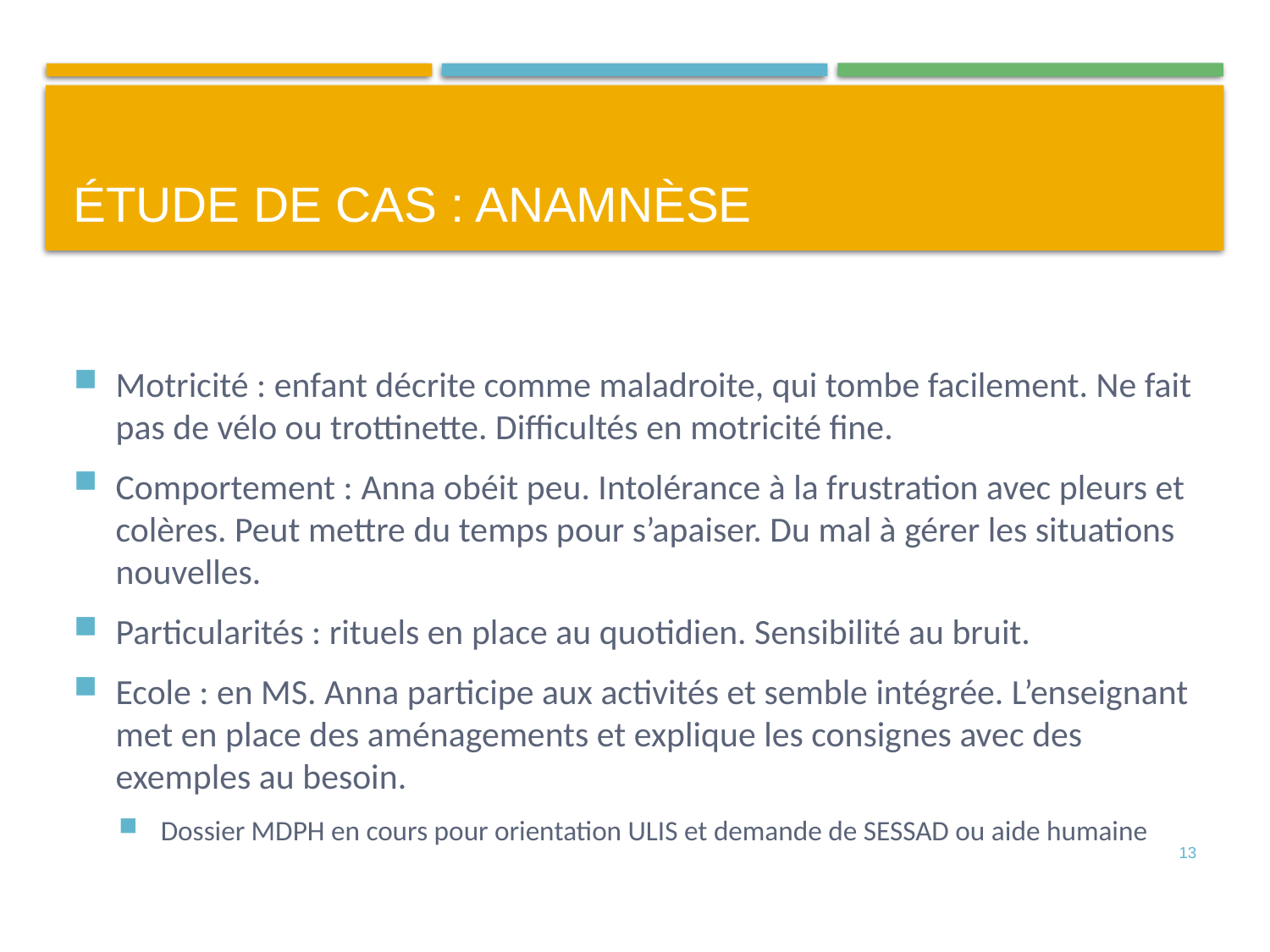

# étude de cas : anamnèse
Motricité : enfant décrite comme maladroite, qui tombe facilement. Ne fait pas de vélo ou trottinette. Difficultés en motricité fine.
Comportement : Anna obéit peu. Intolérance à la frustration avec pleurs et colères. Peut mettre du temps pour s’apaiser. Du mal à gérer les situations nouvelles.
Particularités : rituels en place au quotidien. Sensibilité au bruit.
Ecole : en MS. Anna participe aux activités et semble intégrée. L’enseignant met en place des aménagements et explique les consignes avec des exemples au besoin.
Dossier MDPH en cours pour orientation ULIS et demande de SESSAD ou aide humaine
13